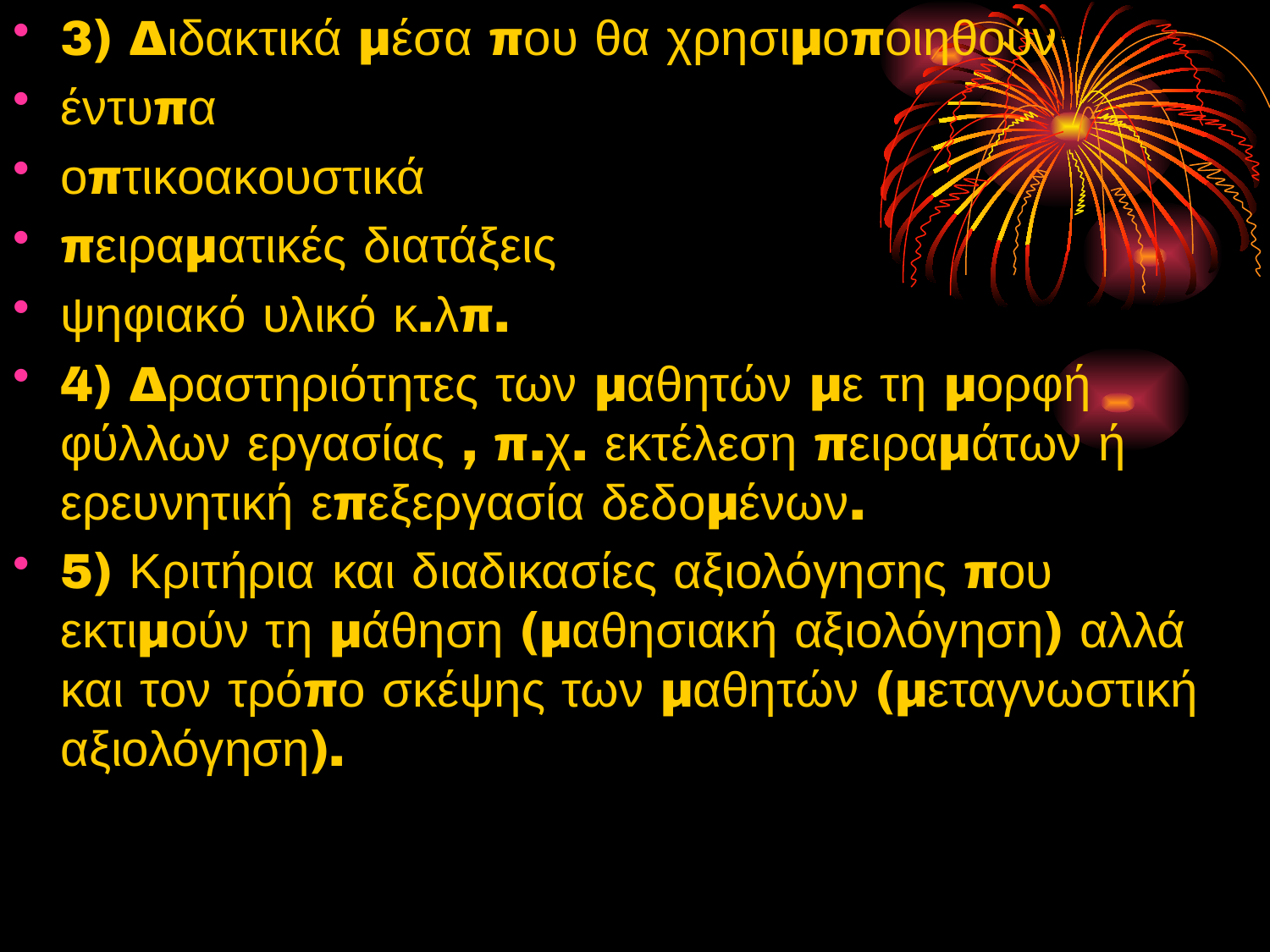

3) Διδακτικά μέσα που θα χρησιμοποιηθούν
έντυπα
οπτικοακουστικά
πειραματικές διατάξεις
ψηφιακό υλικό κ.λπ.
4) Δραστηριότητες των μαθητών με τη μορφή φύλλων εργασίας , π.χ. εκτέλεση πειραμάτων ή ερευνητική επεξεργασία δεδομένων.
5) Κριτήρια και διαδικασίες αξιολόγησης που εκτιμούν τη μάθηση (μαθησιακή αξιολόγηση) αλλά και τον τρόπο σκέψης των μαθητών (μεταγνωστική αξιολόγηση).